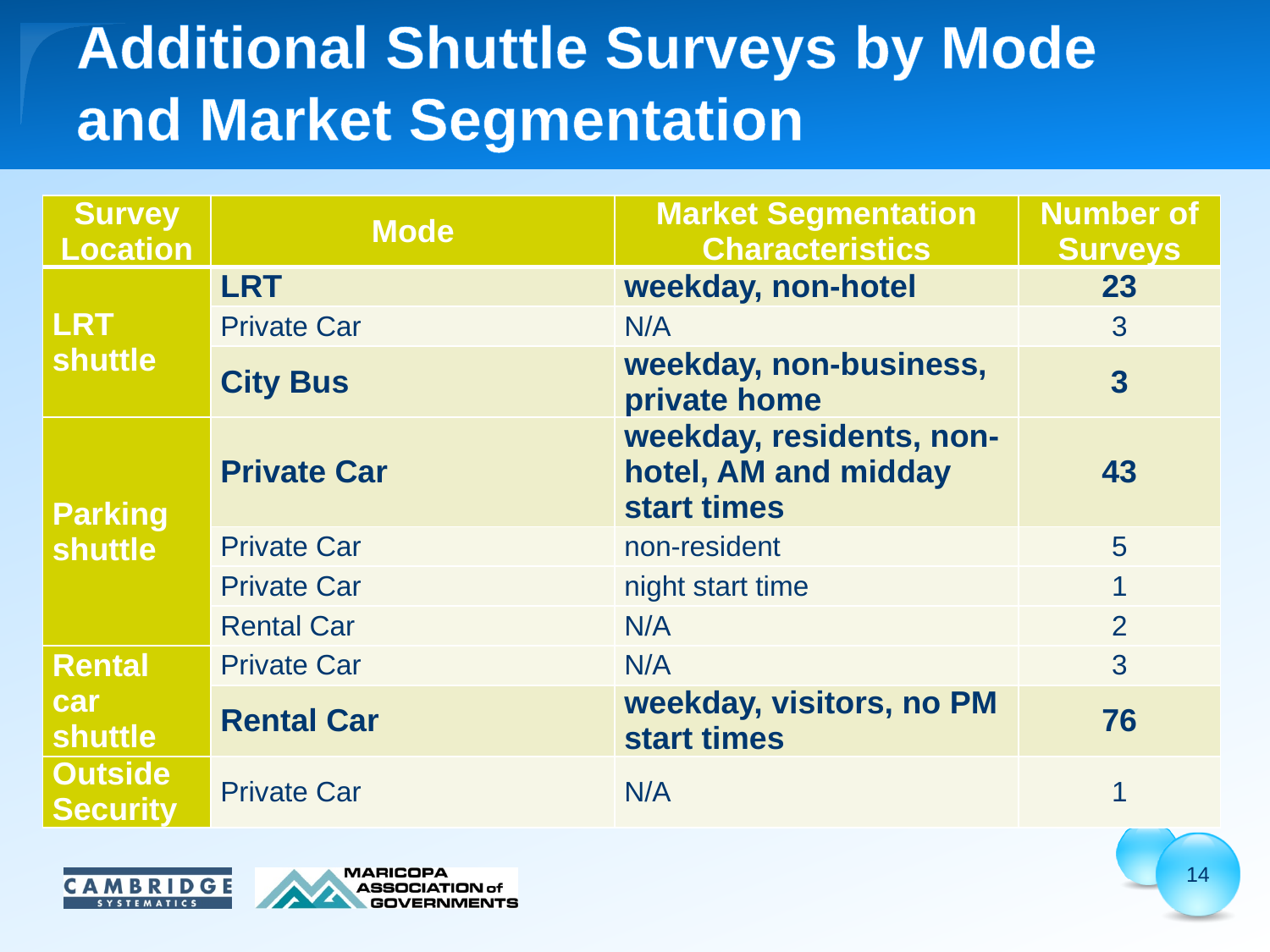

# Additional Shuttle Surveys by Mode and Market Segmentation
| Survey Location | Mode | Market Segmentation Characteristics | Number of Surveys |
| --- | --- | --- | --- |
| LRT shuttle | LRT | weekday, non-hotel | 23 |
|  | Private Car | N/A | 3 |
|  | City Bus | weekday, non-business, private home | 3 |
| Parking shuttle | Private Car | weekday, residents, non-hotel, AM and midday start times | 43 |
|  | Private Car | non-resident | 5 |
|  | Private Car | night start time | 1 |
|  | Rental Car | N/A | 2 |
| Rental car shuttle | Private Car | N/A | 3 |
|  | Rental Car | weekday, visitors, no PM start times | 76 |
| Outside Security | Private Car | N/A | 1 |
14